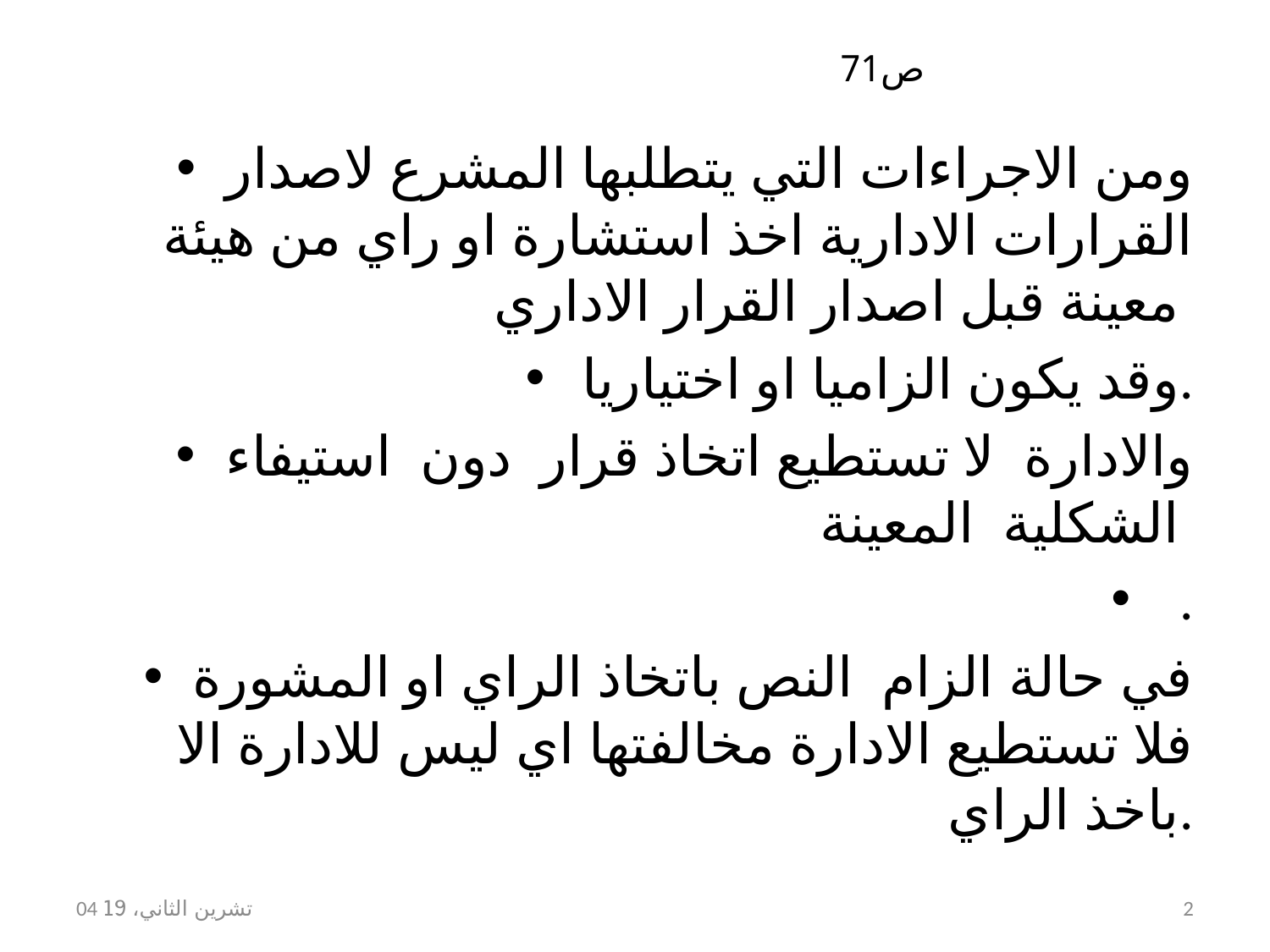

# ص71
ومن الاجراءات التي يتطلبها المشرع لاصدار القرارات الادارية اخذ استشارة او راي من هيئة معينة قبل اصدار القرار الاداري
وقد يكون الزاميا او اختياريا.
والادارة  لا تستطيع اتخاذ قرار  دون  استيفاء الشكلية  المعينة
.
في حالة الزام  النص باتخاذ الراي او المشورة فلا تستطيع الادارة مخالفتها اي ليس للادارة الا باخذ الراي.

04 تشرين الثاني، 19

2